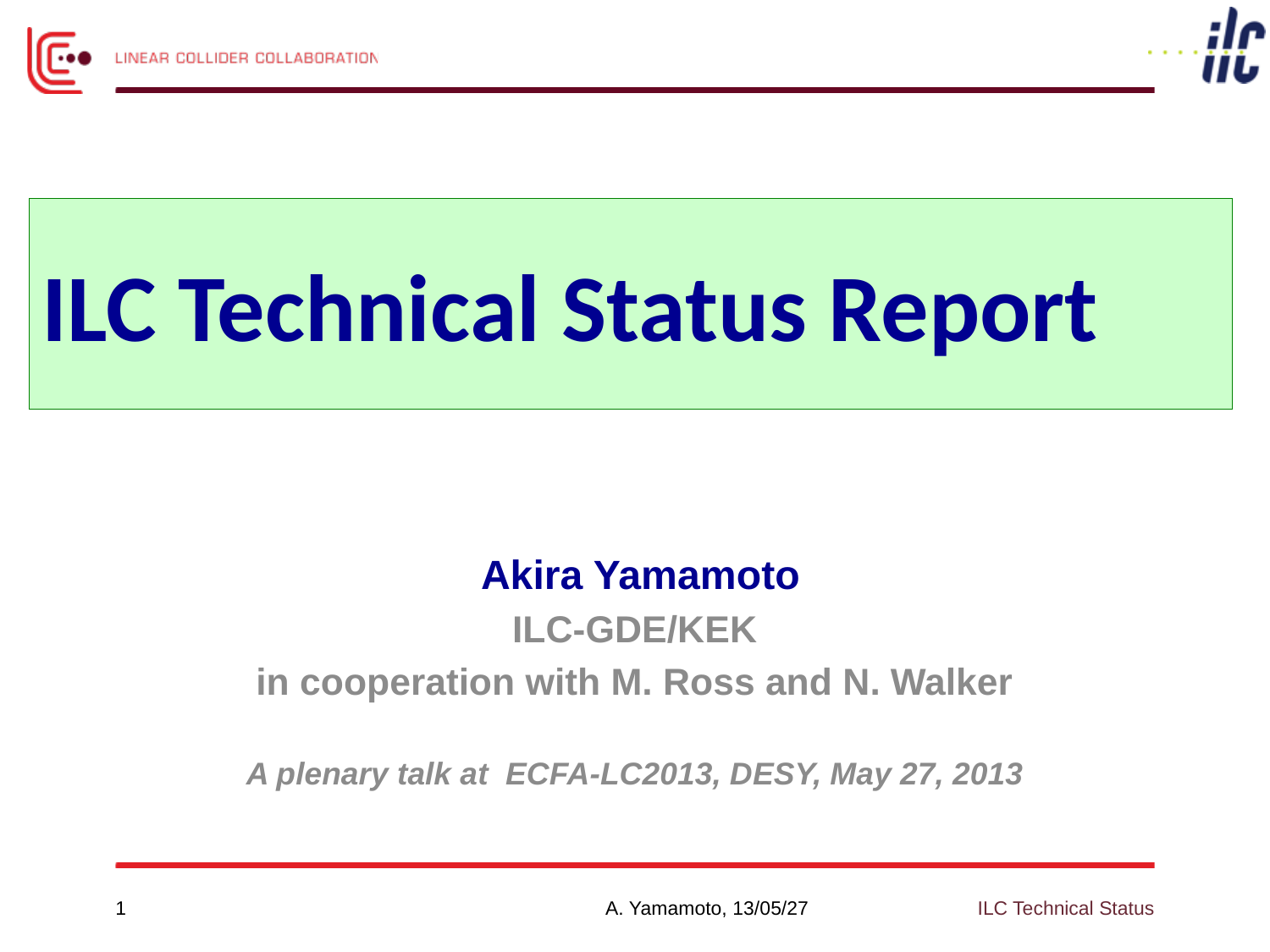

ILC Technical Status Report
 Akira Yamamoto
ILC-GDE/KEK
in cooperation with M. Ross and N. Walker

A plenary talk at  ECFA-LC2013, DESY, May 27, 2013
1
A. Yamamoto, 13/05/27
ILC Technical Status